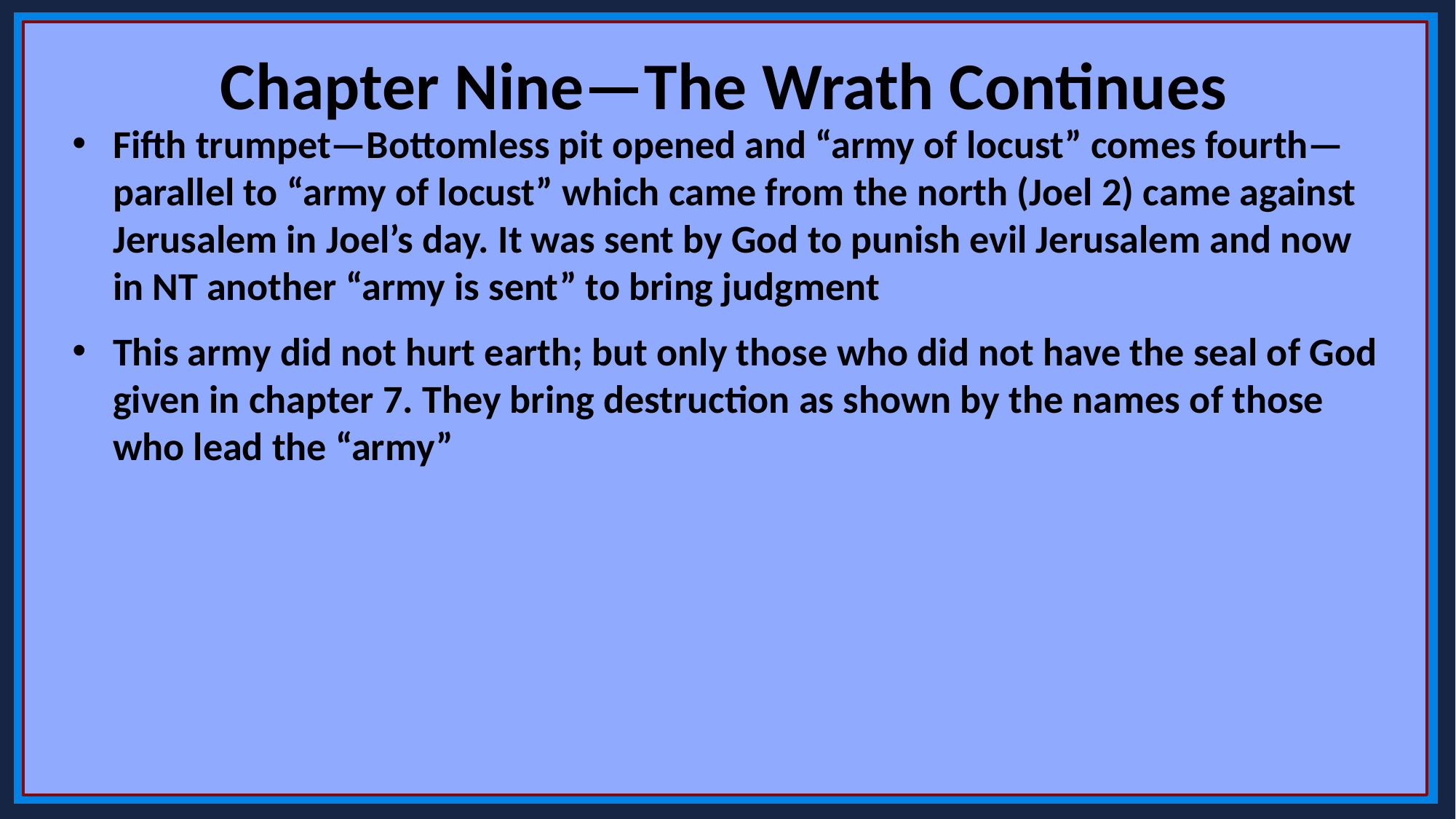

Chapter Nine—The Wrath Continues
Fifth trumpet—Bottomless pit opened and “army of locust” comes fourth—parallel to “army of locust” which came from the north (Joel 2) came against Jerusalem in Joel’s day. It was sent by God to punish evil Jerusalem and now in NT another “army is sent” to bring judgment
This army did not hurt earth; but only those who did not have the seal of God given in chapter 7. They bring destruction as shown by the names of those who lead the “army”